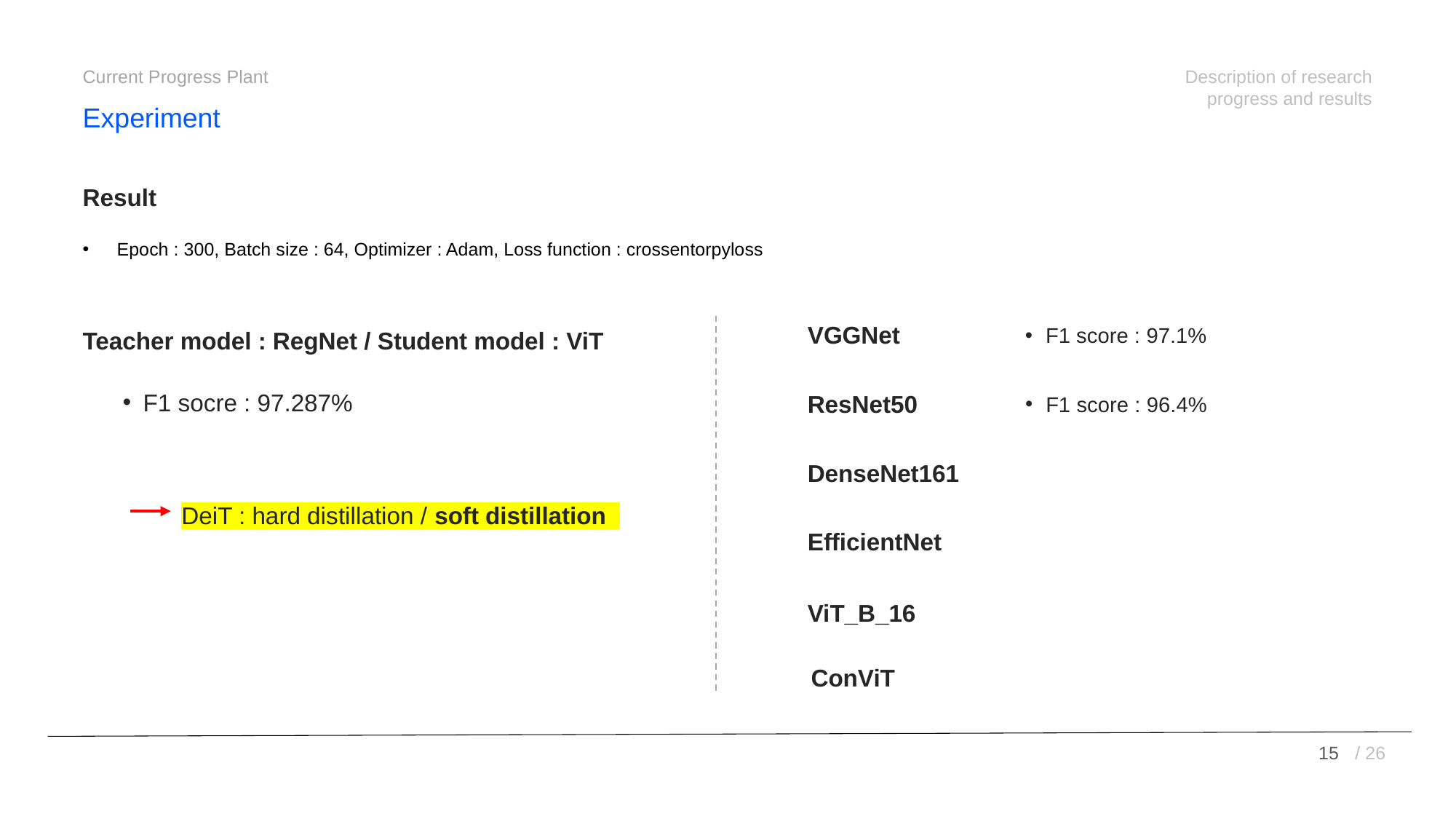

Current Progress Plant

Description of research progress and results
Experiment

Epoch : 300, Batch size : 64, Optimizer : Adam, Loss function : crossentorpyloss
Result
F1 score : 97.1%
VGGNet
Teacher model : RegNet / Student model : ViT
F1 socre : 97.287%
F1 score : 96.4%
ResNet50
DenseNet161
DeiT : hard distillation / soft distillation
EfficientNet
ViT_B_16
ConViT
15
/ 26